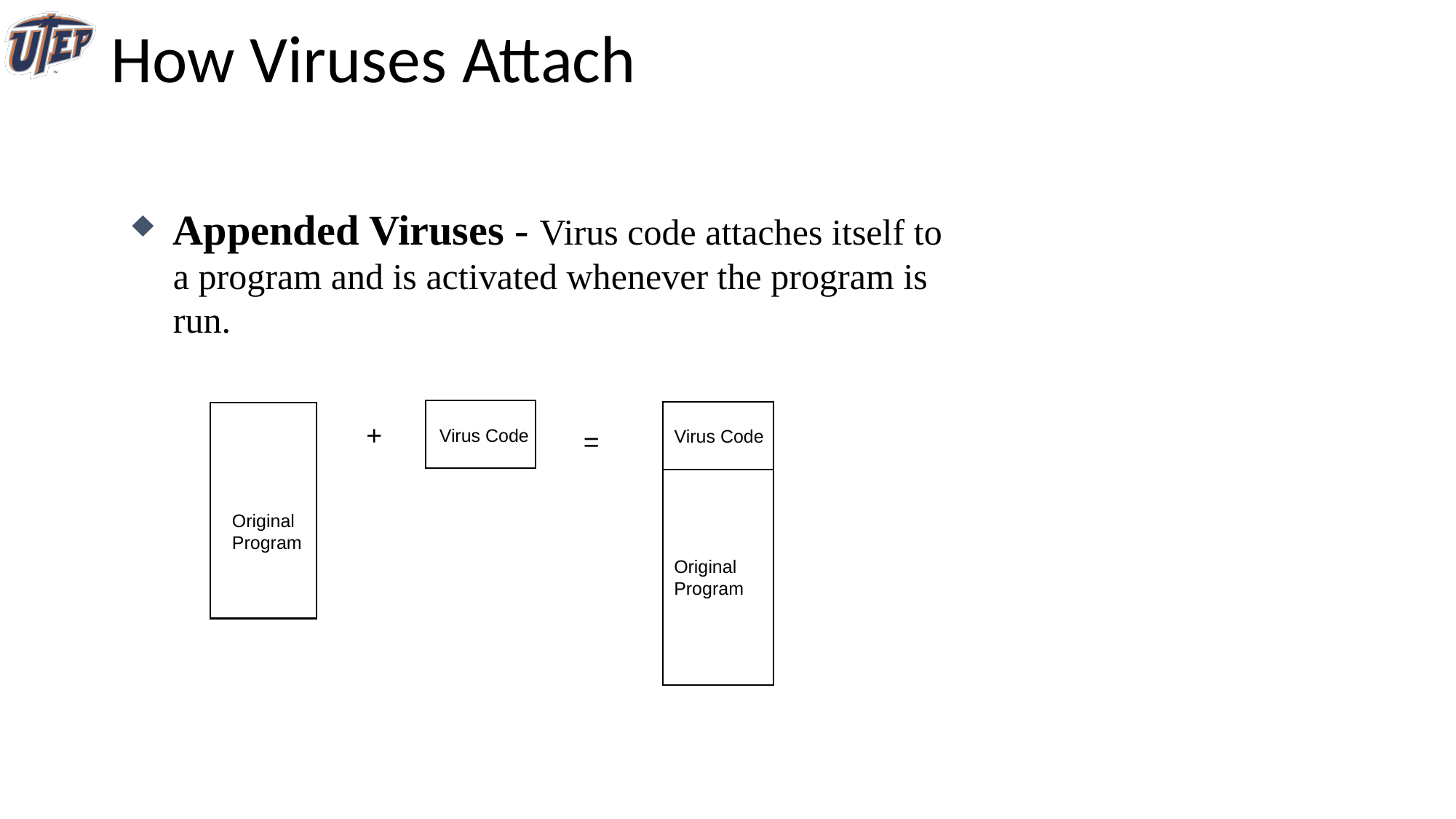

# How Viruses Attach

Appended Viruses - Virus code attaches itself to a program and is activated whenever the program is run.

Virus Code

+
=
Virus Code
Original
Program
Original
Program